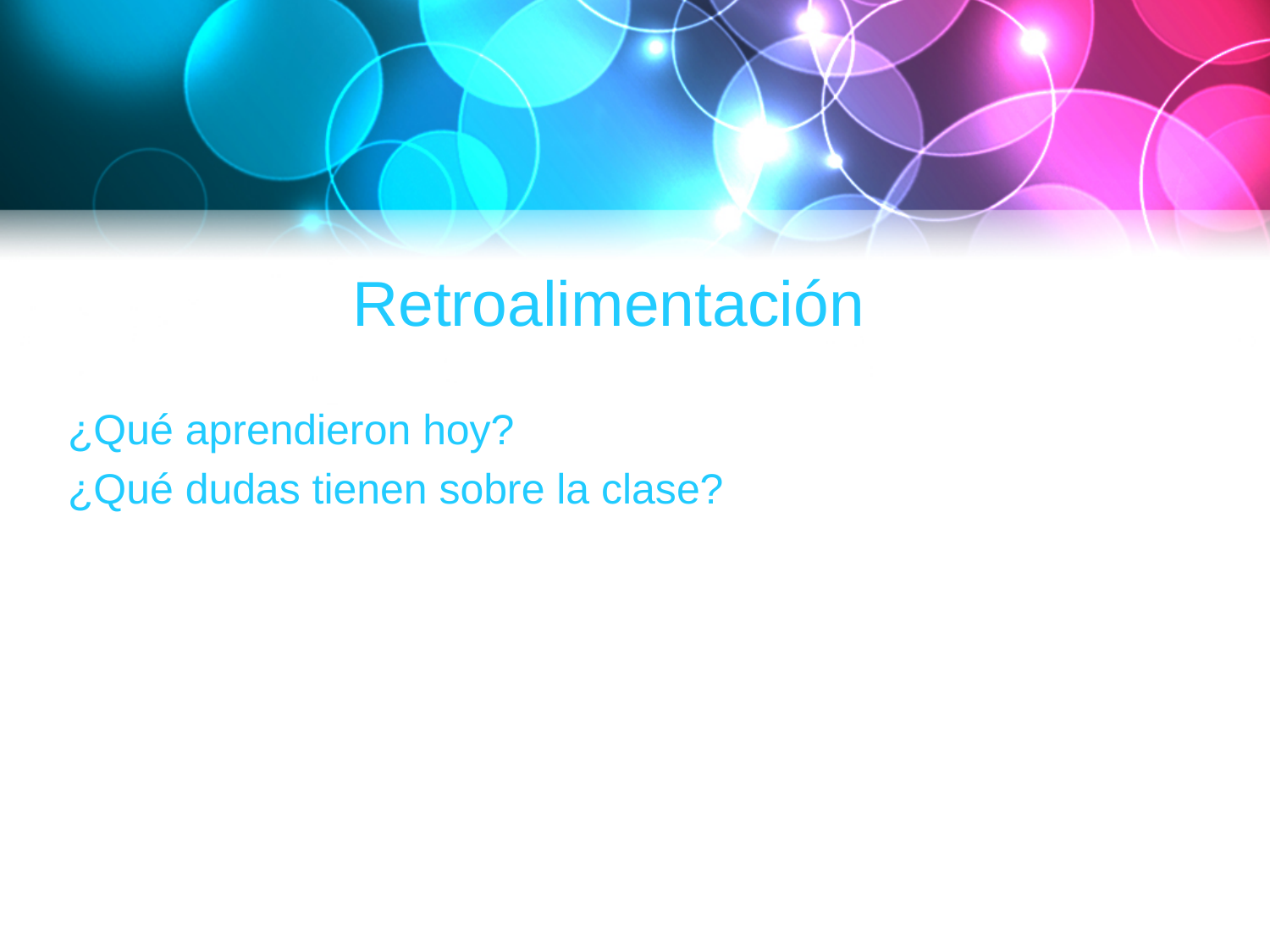

# Retroalimentación
¿Qué aprendieron hoy?
¿Qué dudas tienen sobre la clase?